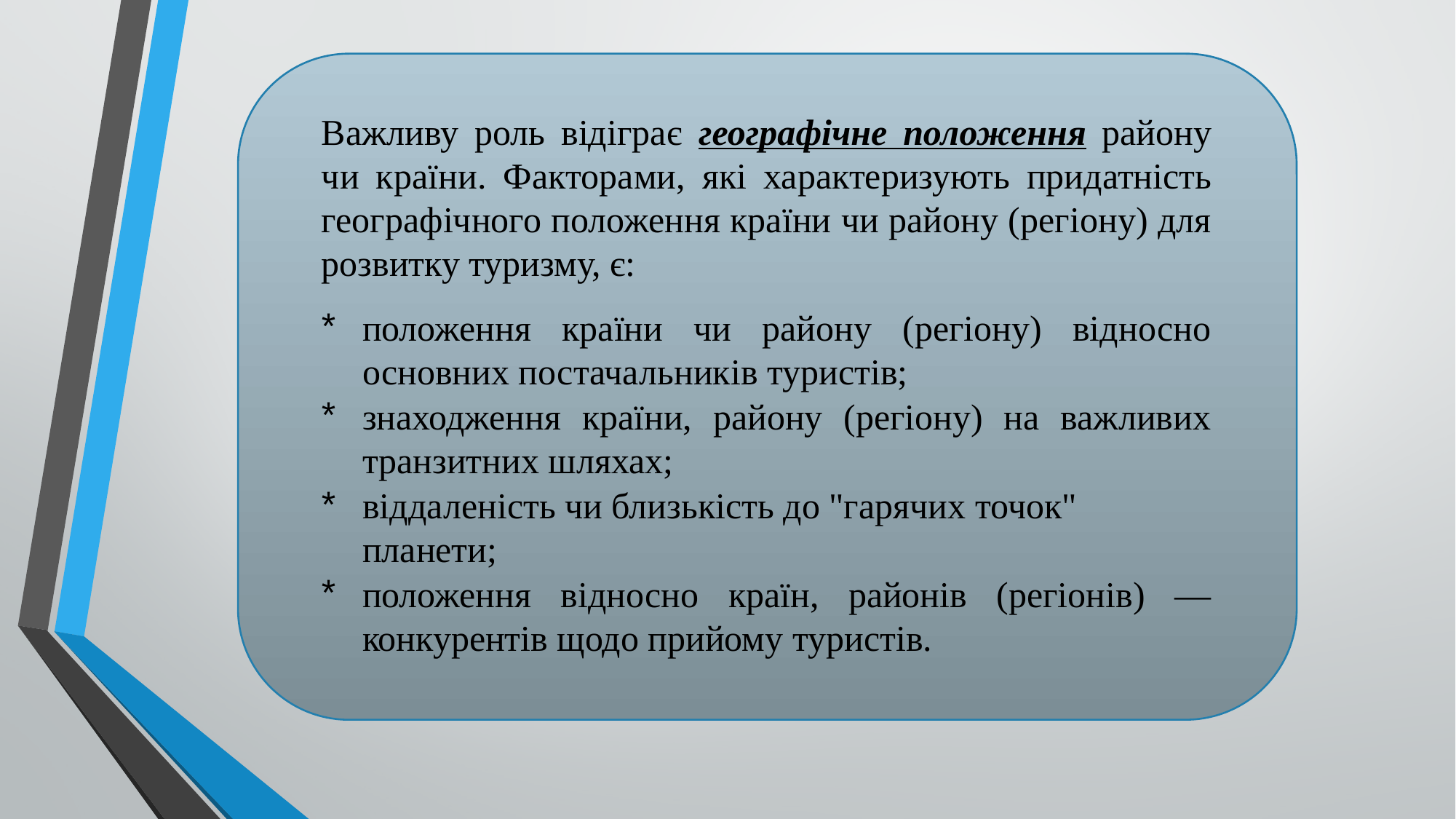

Важливу роль відіграє географічне положення району чи країни. Фак­торами, які характеризують придатність географічного положення країни чи району (регіону) для розвитку туризму, є:
положення країни чи району (регіону) відносно основних постачаль­ників туристів;
знаходження країни, району (регіону) на важливих транзитних шля­хах;
віддаленість чи близькість до "гарячих точок" планети;
положення відносно країн, районів (регіонів) — конкурентів щодо прийому туристів.